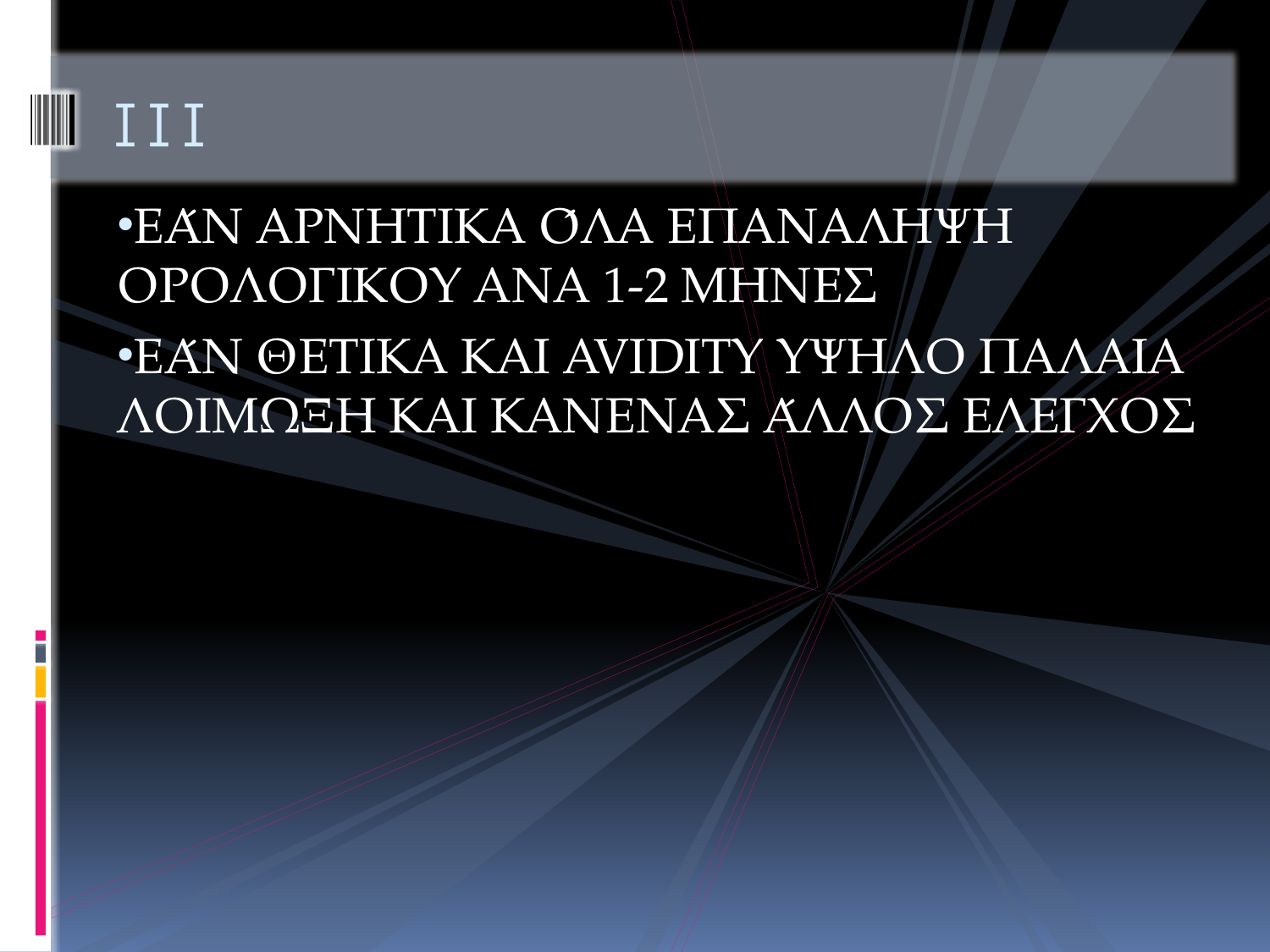

# ΙΙΙ
ΕΆΝ ΑΡΝΗΤΙΚΑ ΌΛΑ ΕΠΑΝΑΛΗΨΗ ΟΡΟΛΟΓΙΚΟΥ ΑΝΑ 1-2 ΜΗΝΕΣ
ΕΆΝ ΘΕΤΙΚΑ ΚΑI AVIDITY ΥΨΗΛΟ ΠΑΛΑΙΑ ΛΟΙΜΩΞΗ ΚΑΙ ΚΑΝΕΝΑΣ ΆΛΛΟΣ ΕΛΕΓΧΟΣ